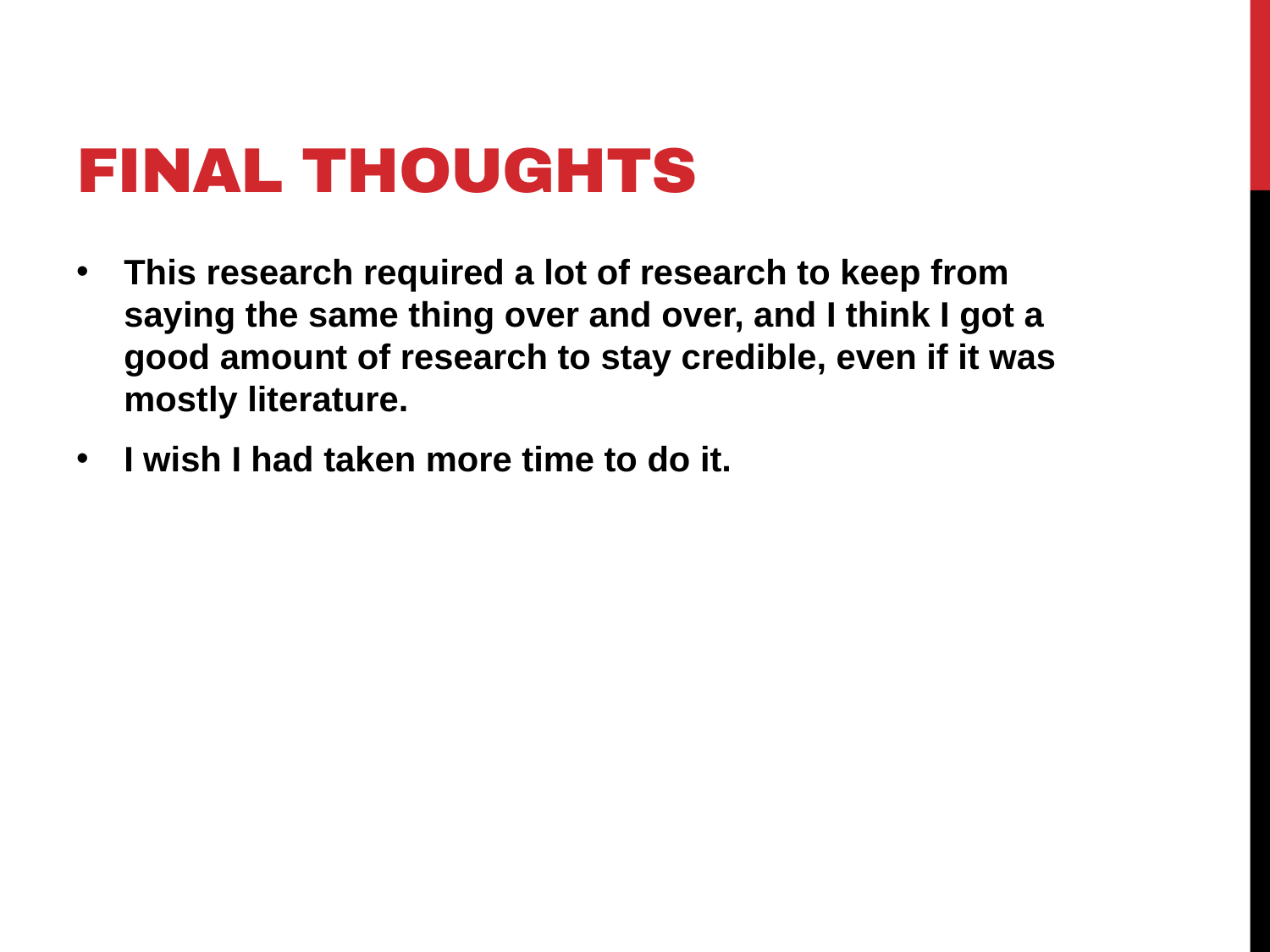

# Final thoughts
This research required a lot of research to keep from saying the same thing over and over, and I think I got a good amount of research to stay credible, even if it was mostly literature.
I wish I had taken more time to do it.